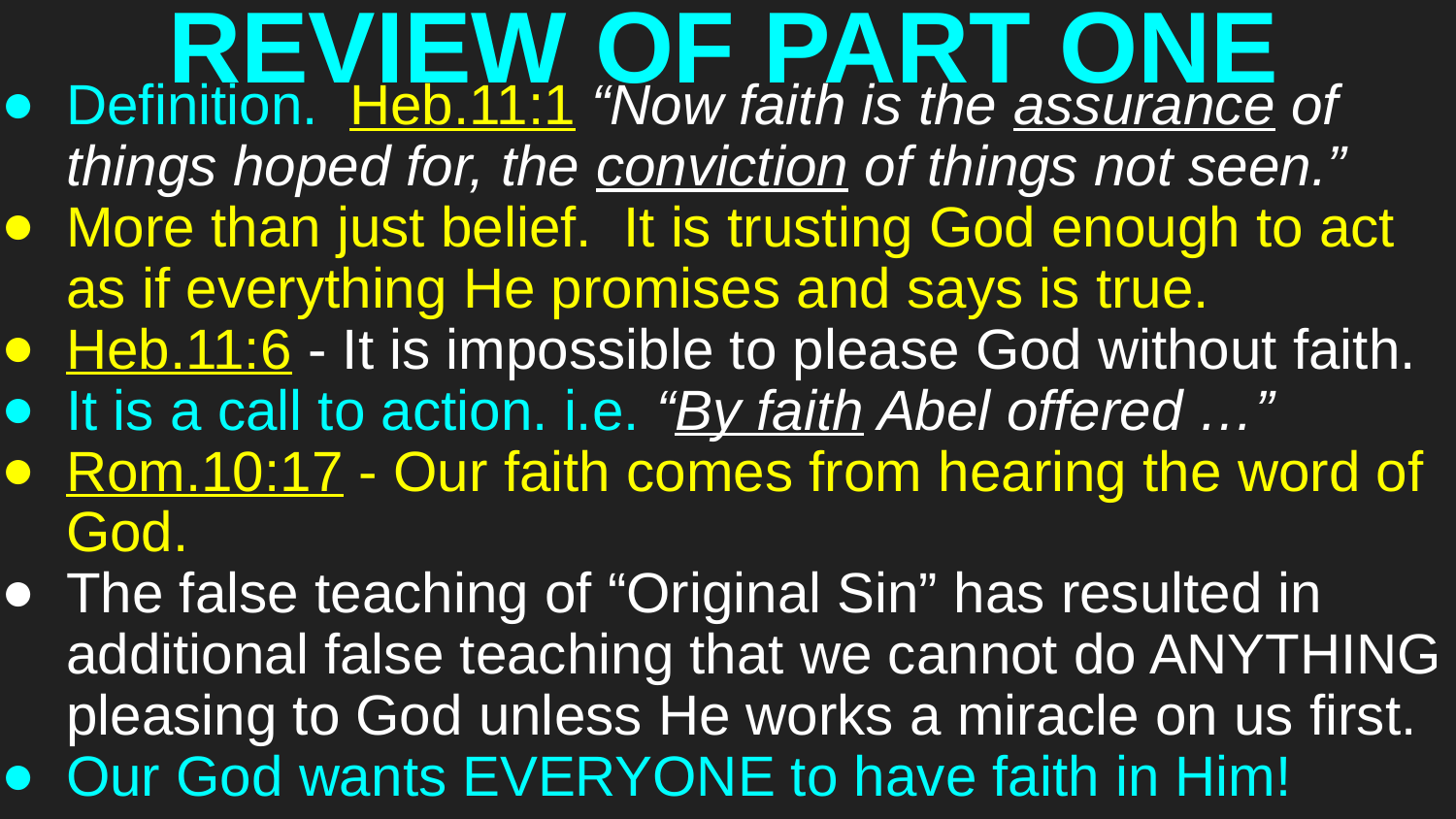

# REVIEW OF PART ONE
Definition.  Heb.11:1 “Now faith is the assurance of things hoped for, the conviction of things not seen.”
More than just belief.  It is trusting God enough to act as if everything He promises and says is true.
Heb.11:6 - It is impossible to please God without faith.
It is a call to action. i.e. “By faith Abel offered …”
Rom.10:17 - Our faith comes from hearing the word of God.
The false teaching of “Original Sin” has resulted in additional false teaching that we cannot do ANYTHING pleasing to God unless He works a miracle on us first.
Our God wants EVERYONE to have faith in Him!